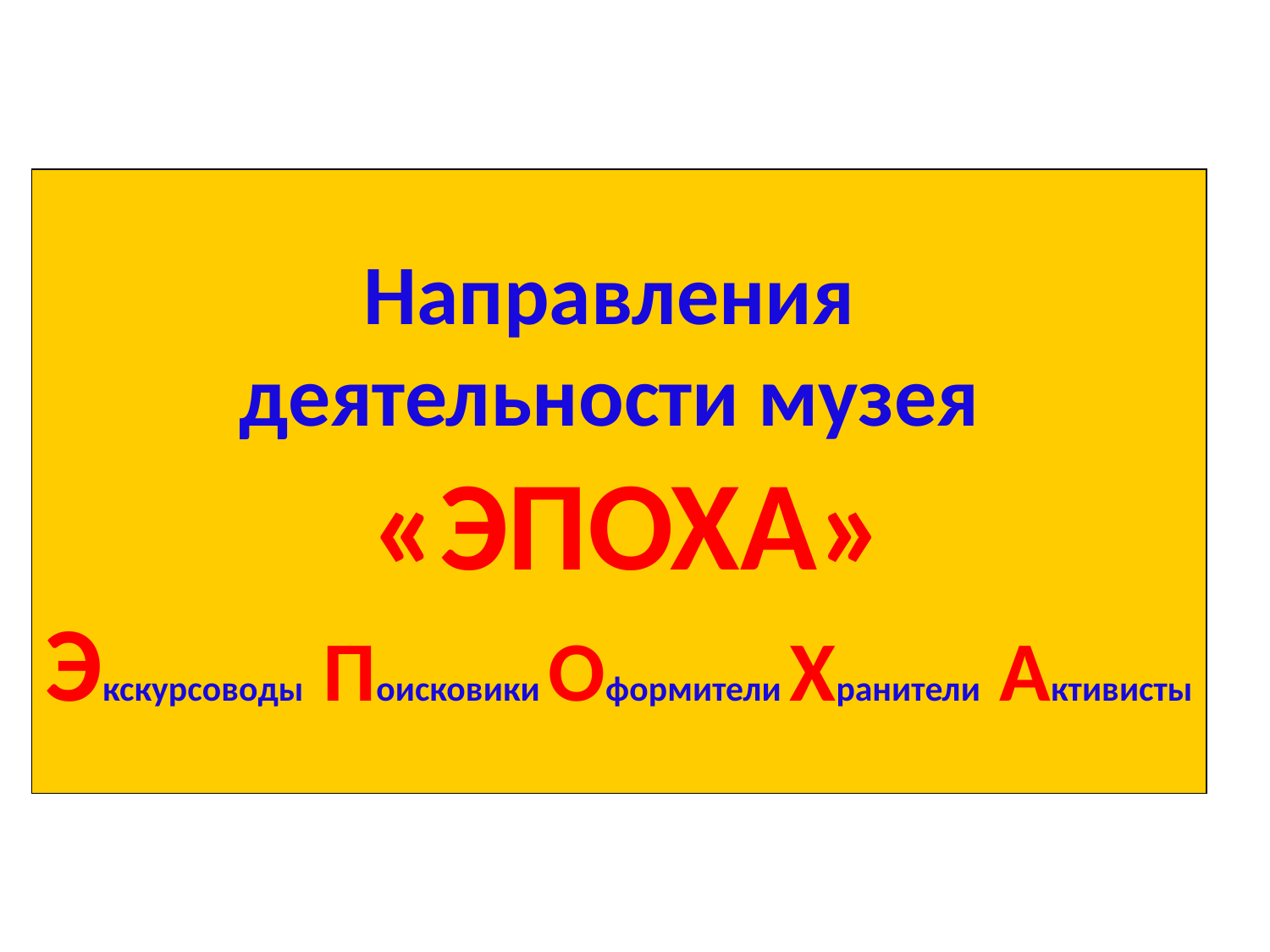

# Направления деятельности музея «ЭПОХА» Экскурсоводы Поисковики Оформители Хранители Активисты